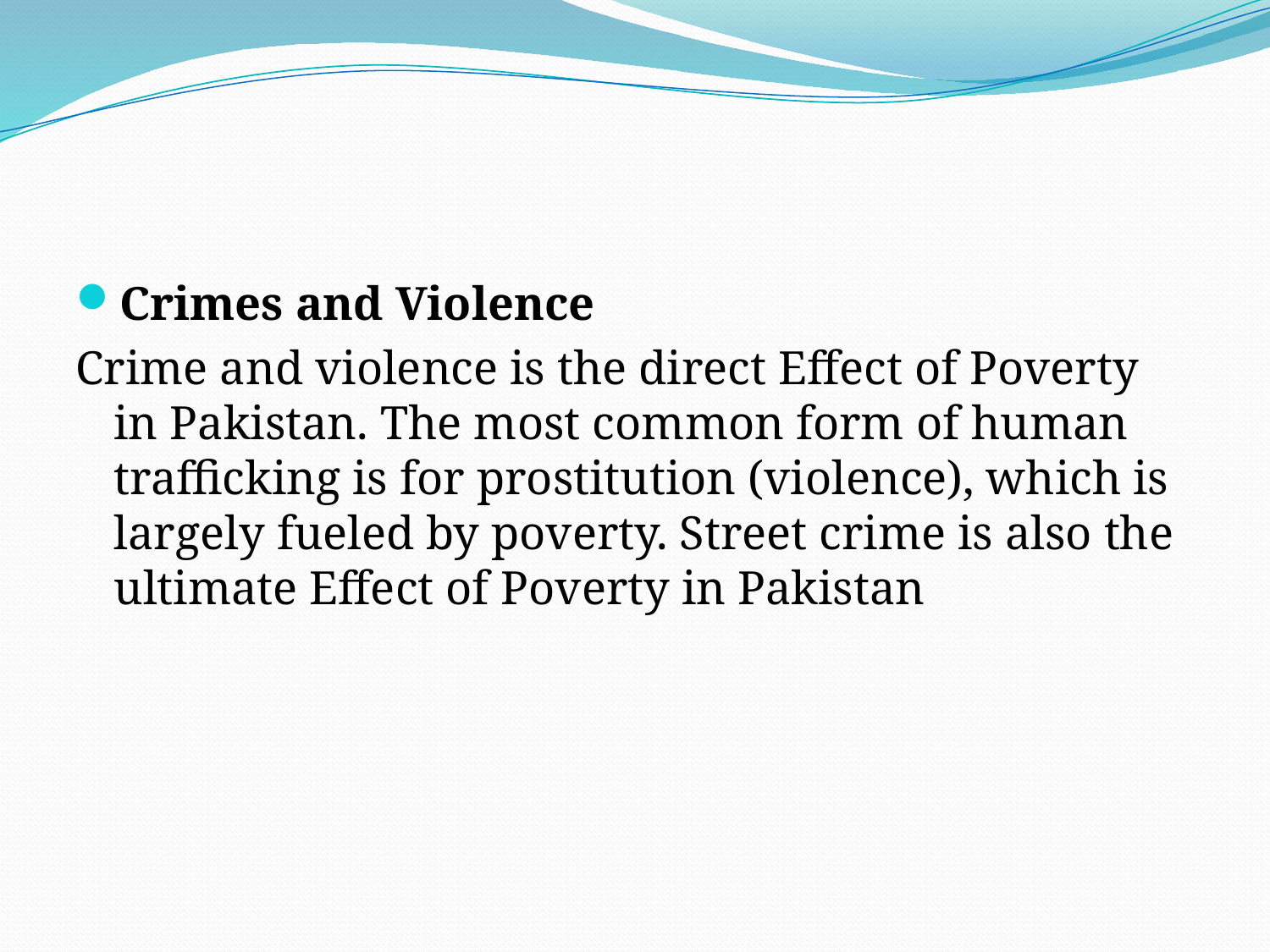

#
Crimes and Violence
Crime and violence is the direct Effect of Poverty in Pakistan. The most common form of human trafficking is for prostitution (violence), which is largely fueled by poverty. Street crime is also the ultimate Effect of Poverty in Pakistan